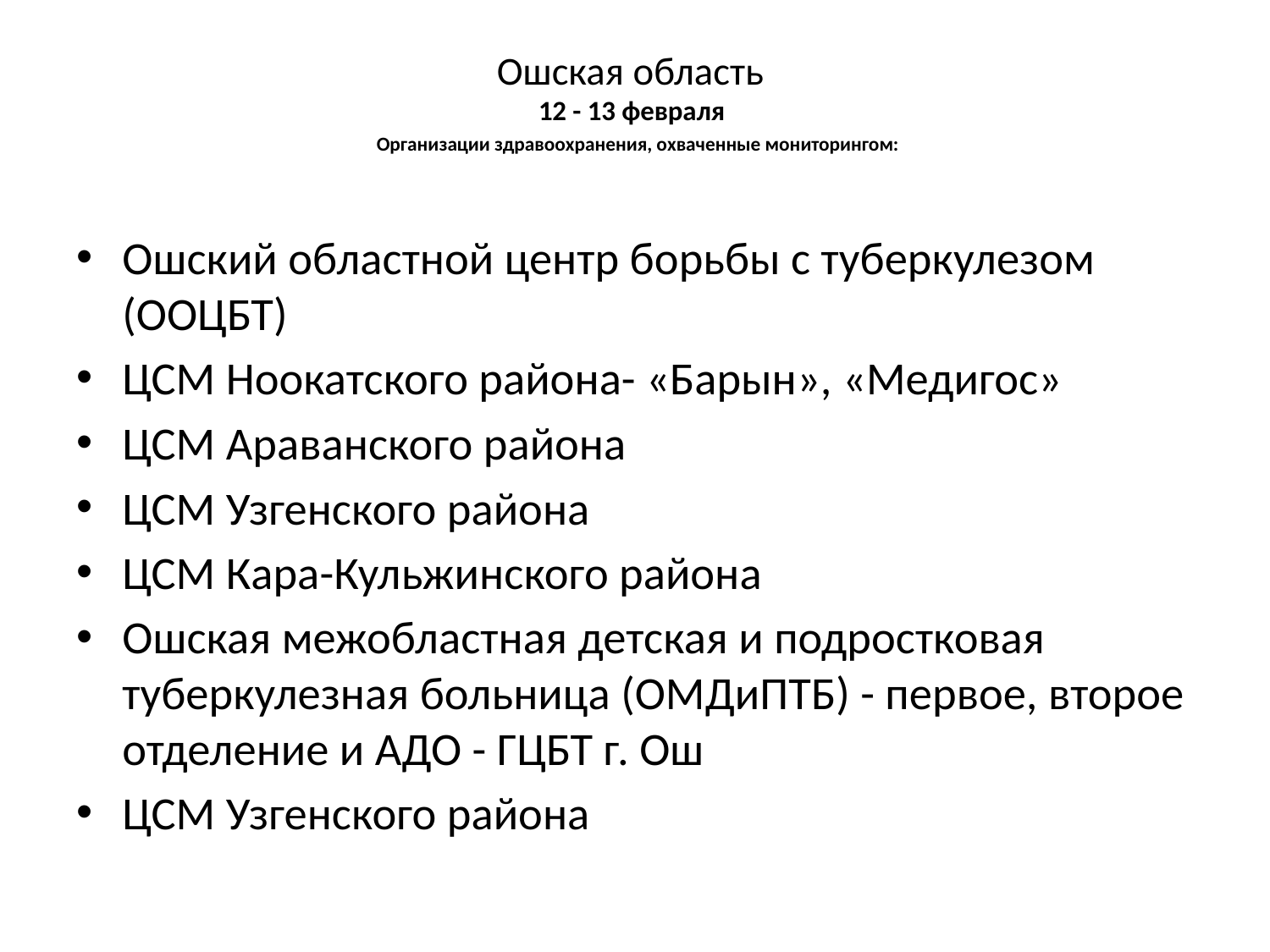

# Ошская область 12 - 13 февраля Организации здравоохранения, охваченные мониторингом:
Ошский областной центр борьбы с туберкулезом (ООЦБТ)
ЦСМ Ноокатского района- «Барын», «Медигос»
ЦСМ Араванского района
ЦСМ Узгенского района
ЦСМ Кара-Кульжинского района
Ошская межобластная детская и подростковая туберкулезная больница (ОМДиПТБ) - первое, второе отделение и АДО - ГЦБТ г. Ош
ЦСМ Узгенского района